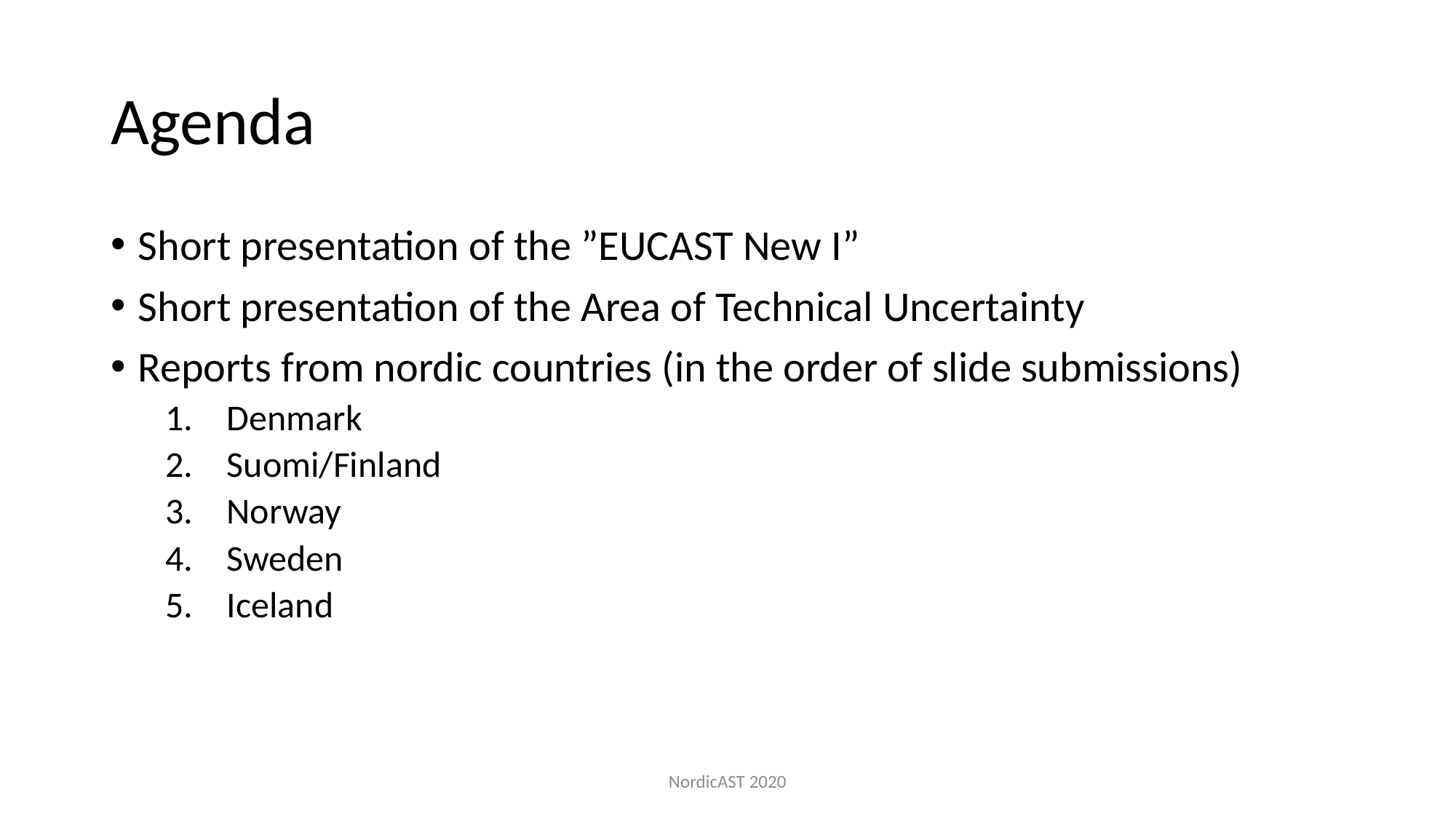

# Agenda
Short presentation of the ”EUCAST New I”
Short presentation of the Area of Technical Uncertainty
Reports from nordic countries (in the order of slide submissions)
Denmark
Suomi/Finland
Norway
Sweden
Iceland

NordicAST 2020